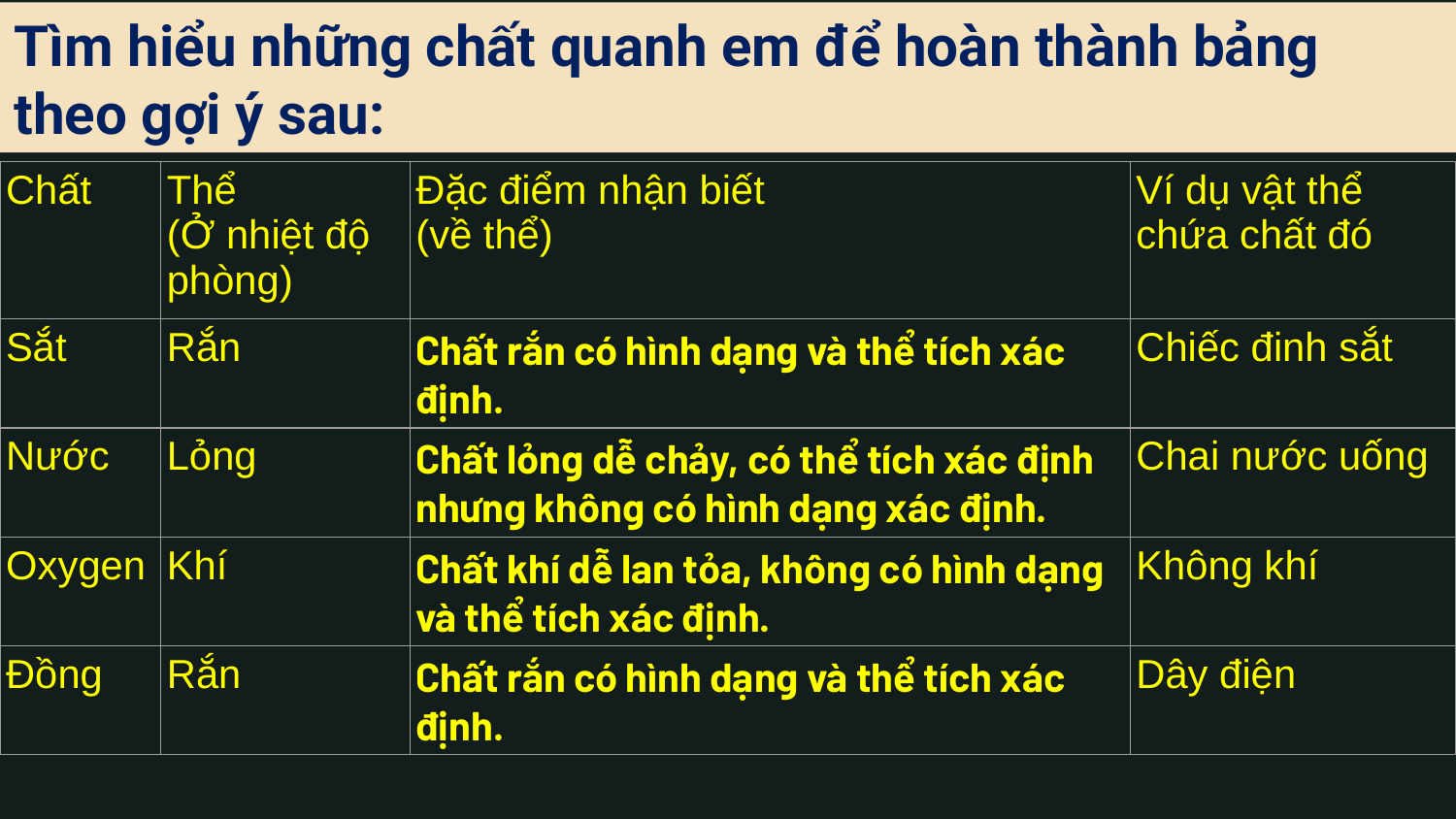

Tìm hiểu những chất quanh em để hoàn thành bảng theo gợi ý sau:
| Chất | Thể (Ở nhiệt độ phòng) | Đặc điểm nhận biết (về thể) | Ví dụ vật thể chứa chất đó |
| --- | --- | --- | --- |
| Sắt | Rắn | Chất rắn có hình dạng và thể tích xác định. | Chiếc đinh sắt |
| Nước | Lỏng | Chất lỏng dễ chảy, có thể tích xác định nhưng không có hình dạng xác định. | Chai nước uống |
| Oxygen | Khí | Chất khí dễ lan tỏa, không có hình dạng và thể tích xác định. | Không khí |
| Đồng | Rắn | Chất rắn có hình dạng và thể tích xác định. | Dây điện |